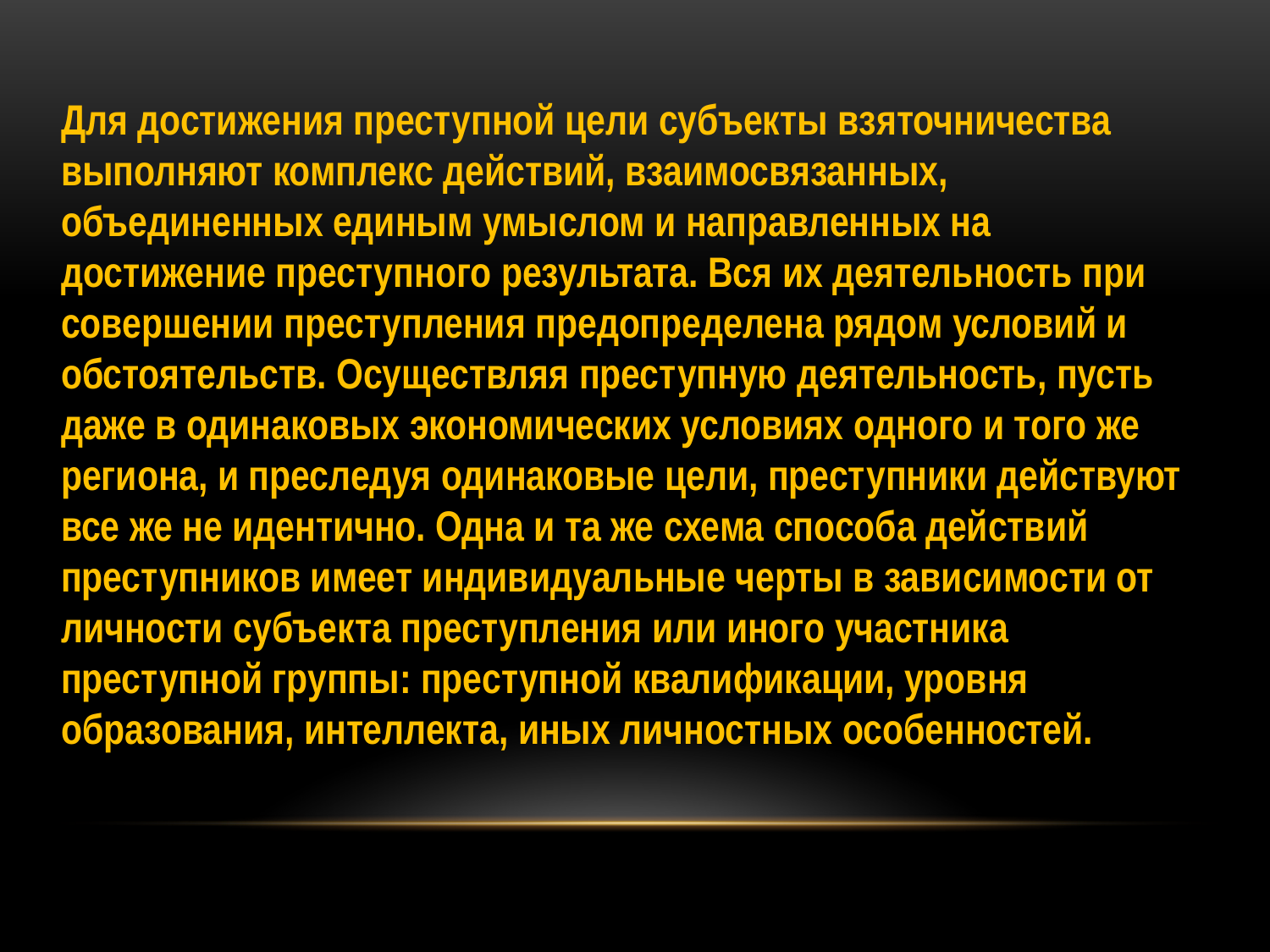

Для достижения преступной цели субъекты взяточничества выполняют комплекс действий, взаимосвязанных, объединенных единым умыслом и направленных на достижение преступного результата. Вся их деятельность при совершении преступления предопределена рядом условий и обстоятельств. Осуществляя преступную деятельность, пусть даже в одинаковых экономических условиях одного и того же региона, и преследуя одинаковые цели, преступники действуют все же не идентично. Одна и та же схема способа действий преступников имеет индивидуальные черты в зависимости от личности субъекта преступления или иного участника преступной группы: преступной квалификации, уровня образования, интеллекта, иных личностных особенностей.